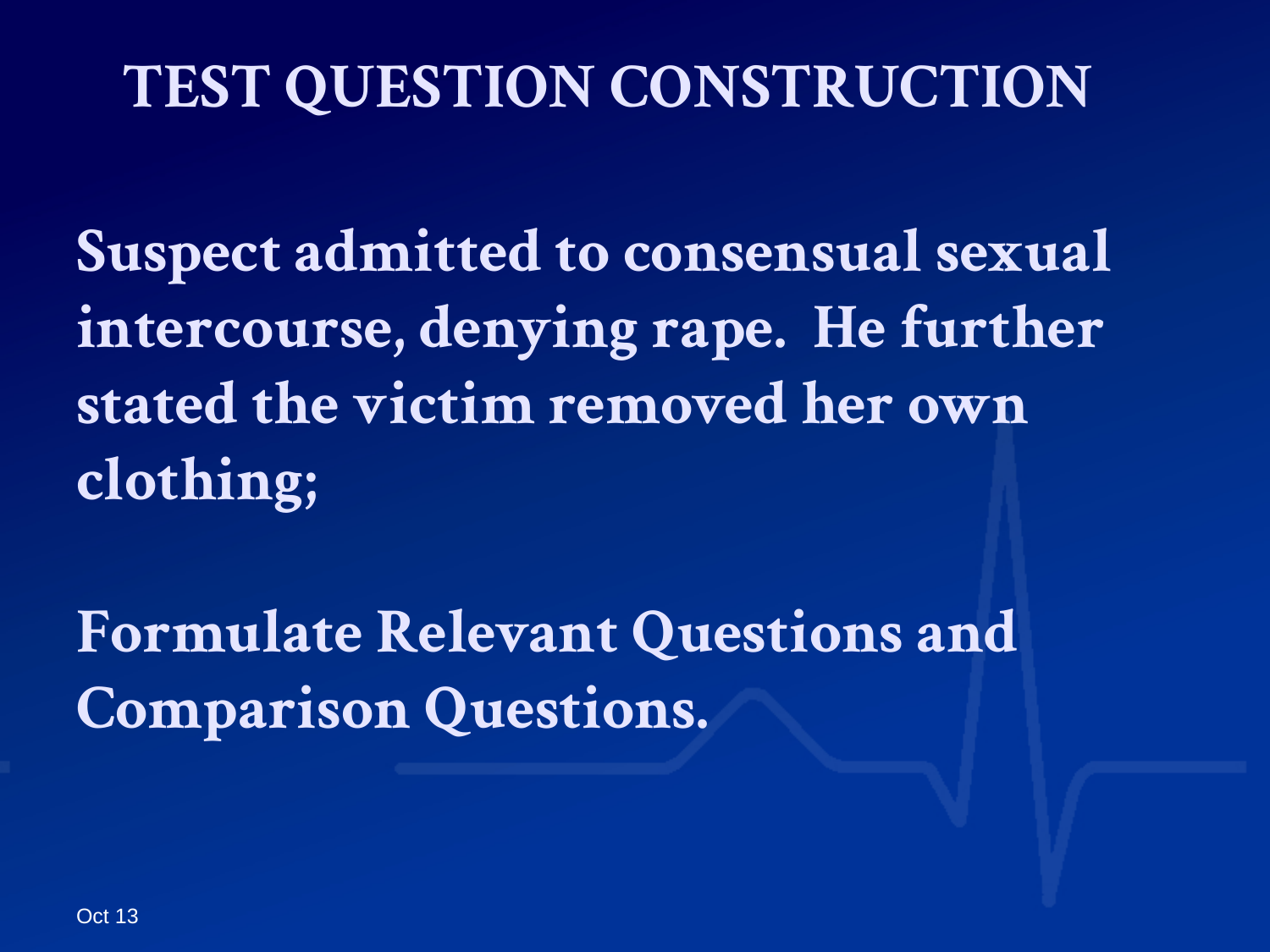

# TEST QUESTION CONSTRUCTION
Suspect admitted to consensual sexual intercourse, denying rape.  He further stated the victim removed her own clothing;

Formulate Relevant Questions and Comparison Questions.

Oct 13